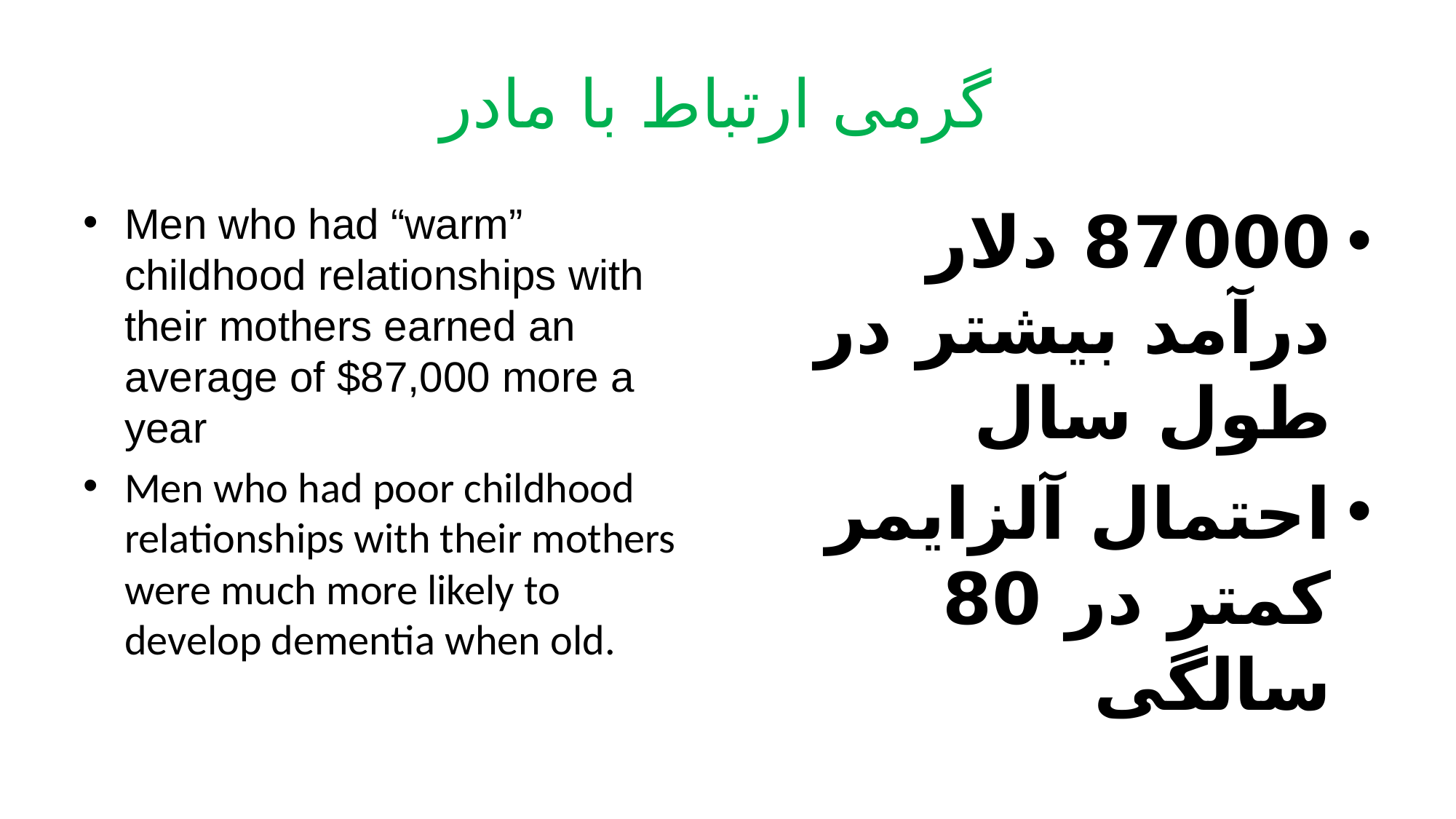

# گرمی ارتباط با مادر
Men who had “warm” childhood relationships with their mothers earned an average of $87,000 more a year
Men who had poor childhood relationships with their mothers were much more likely to develop dementia when old.

87000 دلار درآمد بیشتر در طول سال
احتمال آلزایمر کمتر در 80 سالگی